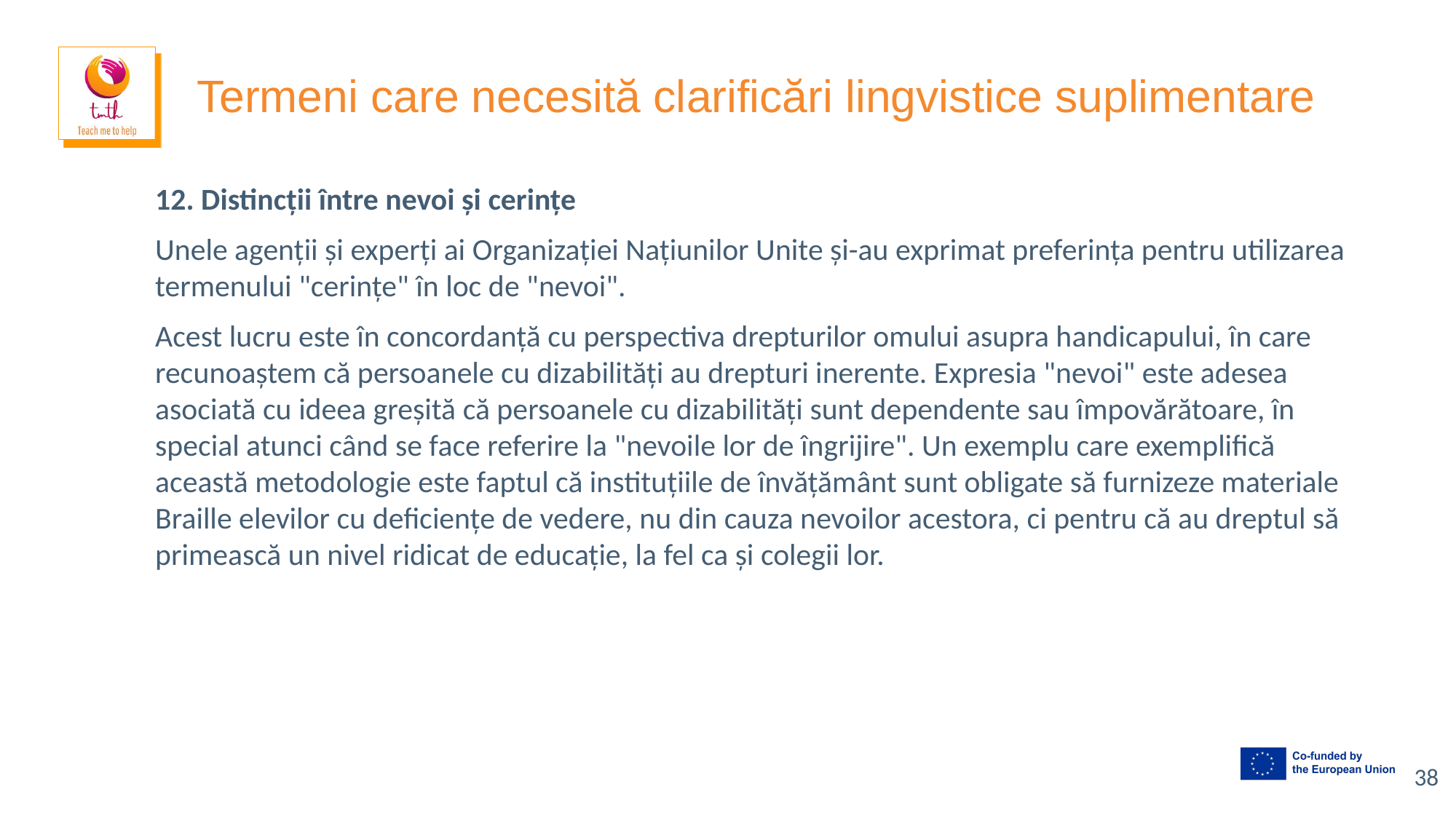

# Termeni care necesită clarificări lingvistice suplimentare
12. Distincții între nevoi și cerințe
Unele agenții și experți ai Organizației Națiunilor Unite și-au exprimat preferința pentru utilizarea termenului "cerințe" în loc de "nevoi".
Acest lucru este în concordanță cu perspectiva drepturilor omului asupra handicapului, în care recunoaștem că persoanele cu dizabilități au drepturi inerente. Expresia "nevoi" este adesea asociată cu ideea greșită că persoanele cu dizabilități sunt dependente sau împovărătoare, în special atunci când se face referire la "nevoile lor de îngrijire". Un exemplu care exemplifică această metodologie este faptul că instituțiile de învățământ sunt obligate să furnizeze materiale Braille elevilor cu deficiențe de vedere, nu din cauza nevoilor acestora, ci pentru că au dreptul să primească un nivel ridicat de educație, la fel ca și colegii lor.
38